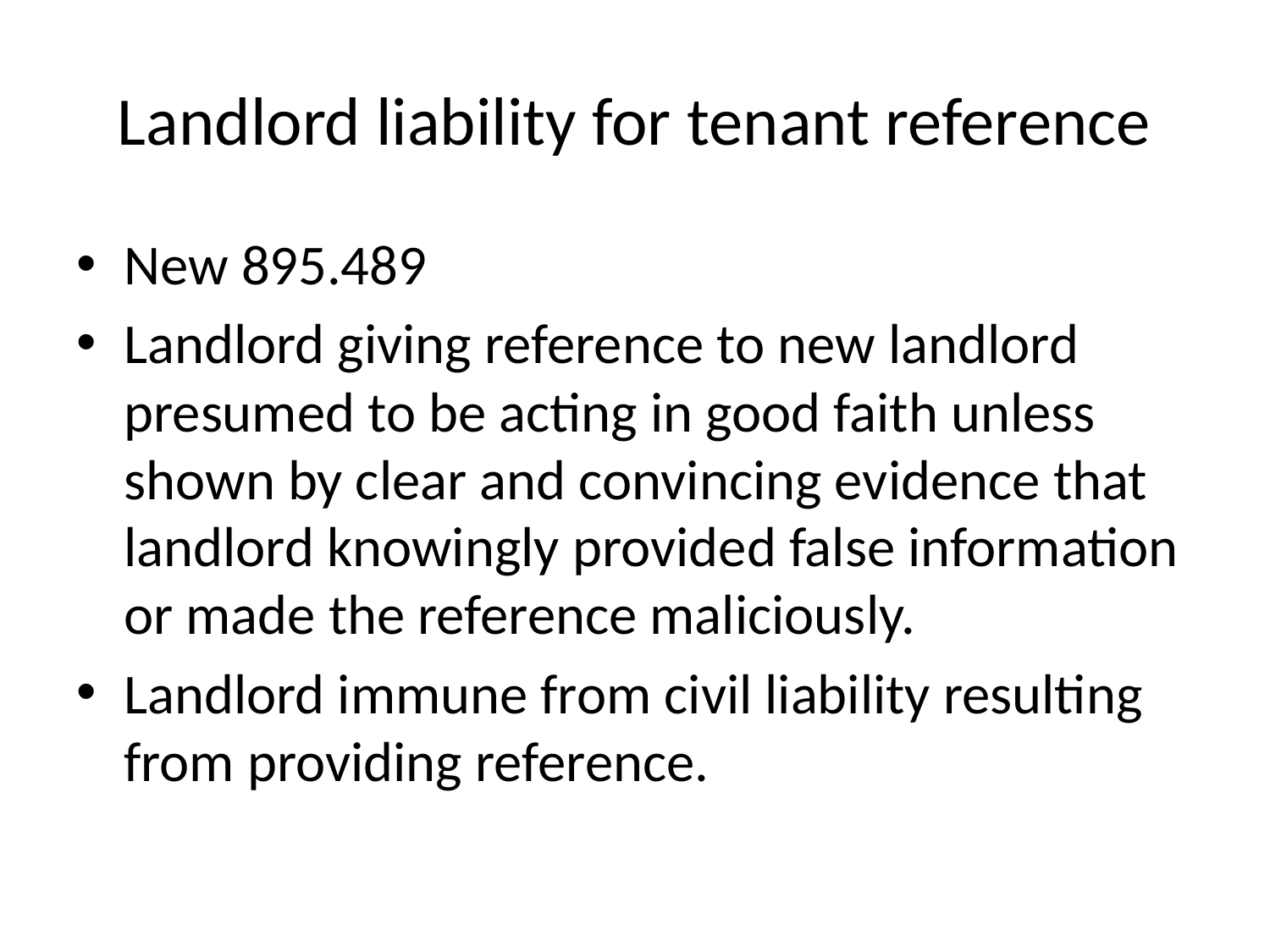

# Landlord liability for tenant reference
New 895.489
Landlord giving reference to new landlord presumed to be acting in good faith unless shown by clear and convincing evidence that landlord knowingly provided false information or made the reference maliciously.
Landlord immune from civil liability resulting from providing reference.